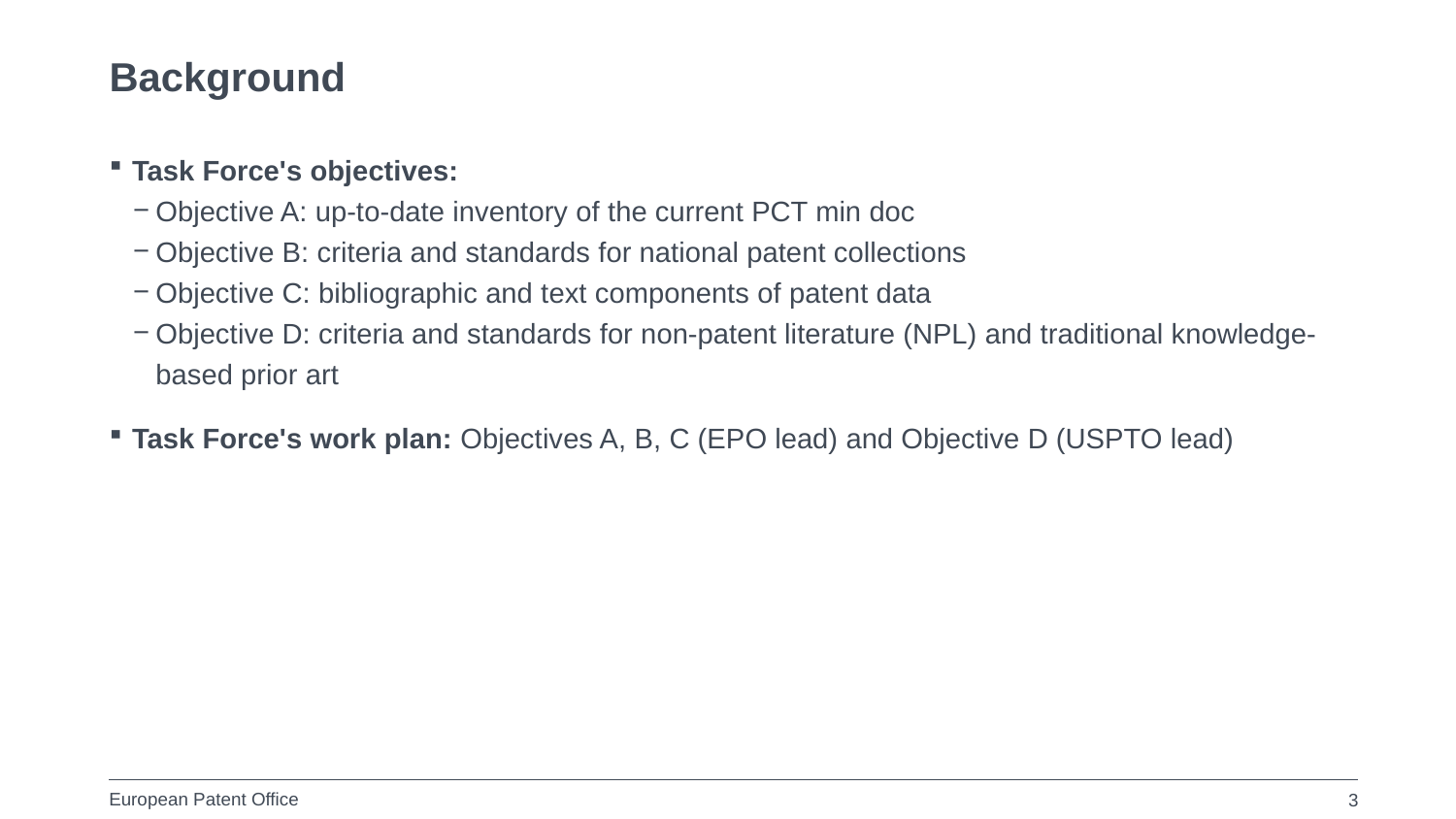

# Background
Task Force's objectives:
Objective A: up-to-date inventory of the current PCT min doc
Objective B: criteria and standards for national patent collections
Objective C: bibliographic and text components of patent data
Objective D: criteria and standards for non-patent literature (NPL) and traditional knowledge-based prior art
Task Force's work plan: Objectives A, B, C (EPO lead) and Objective D (USPTO lead)

3